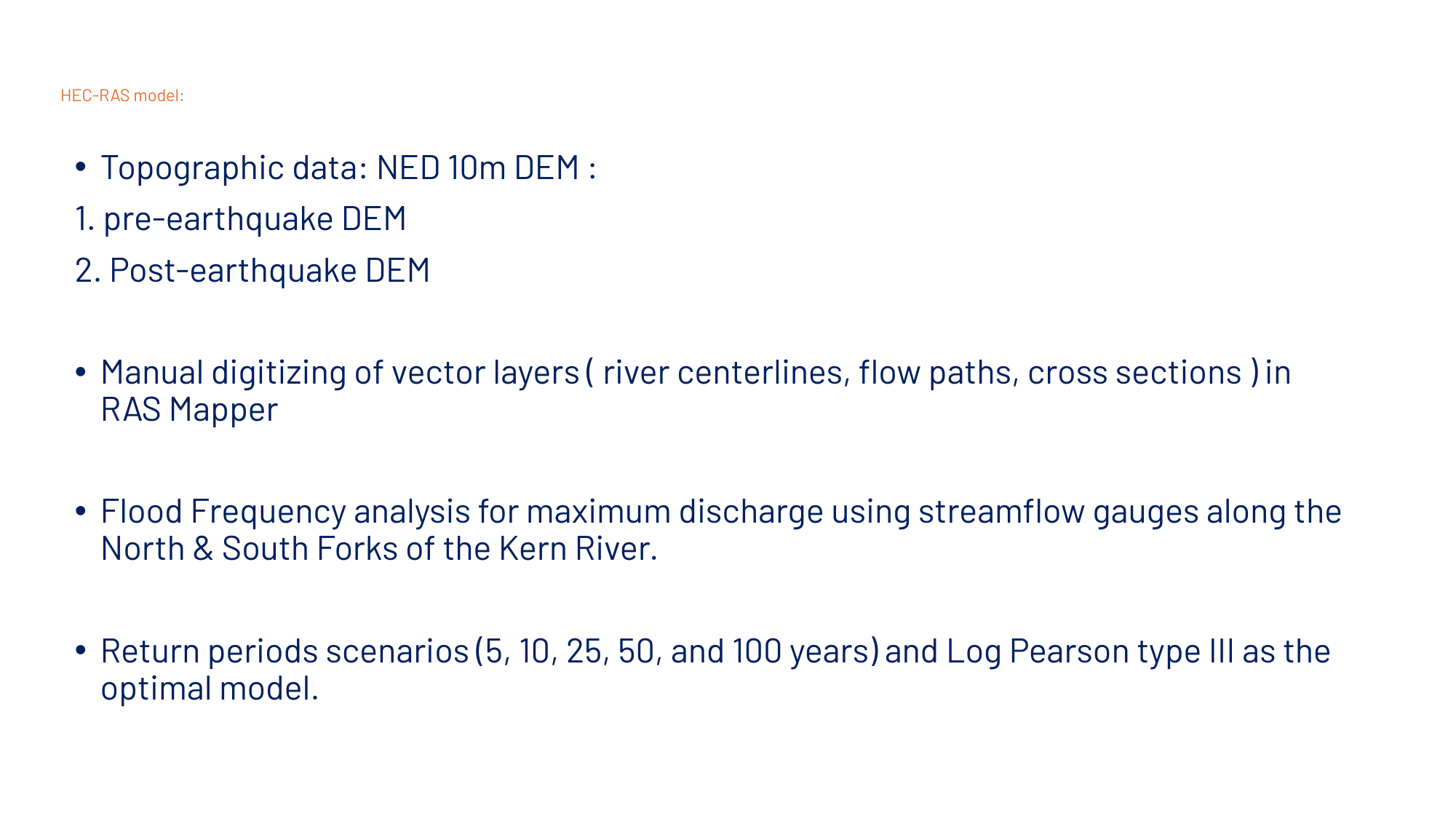

# HEC-RAS model:
Topographic data: NED 10m DEM :
1. pre-earthquake DEM
2. Post-earthquake DEM

Manual digitizing of vector layers ( river centerlines, flow paths, cross sections ) in RAS Mapper

Flood Frequency analysis for maximum discharge using streamflow gauges along the North & South Forks of the Kern River.

Return periods scenarios (5, 10, 25, 50, and 100 years) and Log Pearson type III as the optimal model.